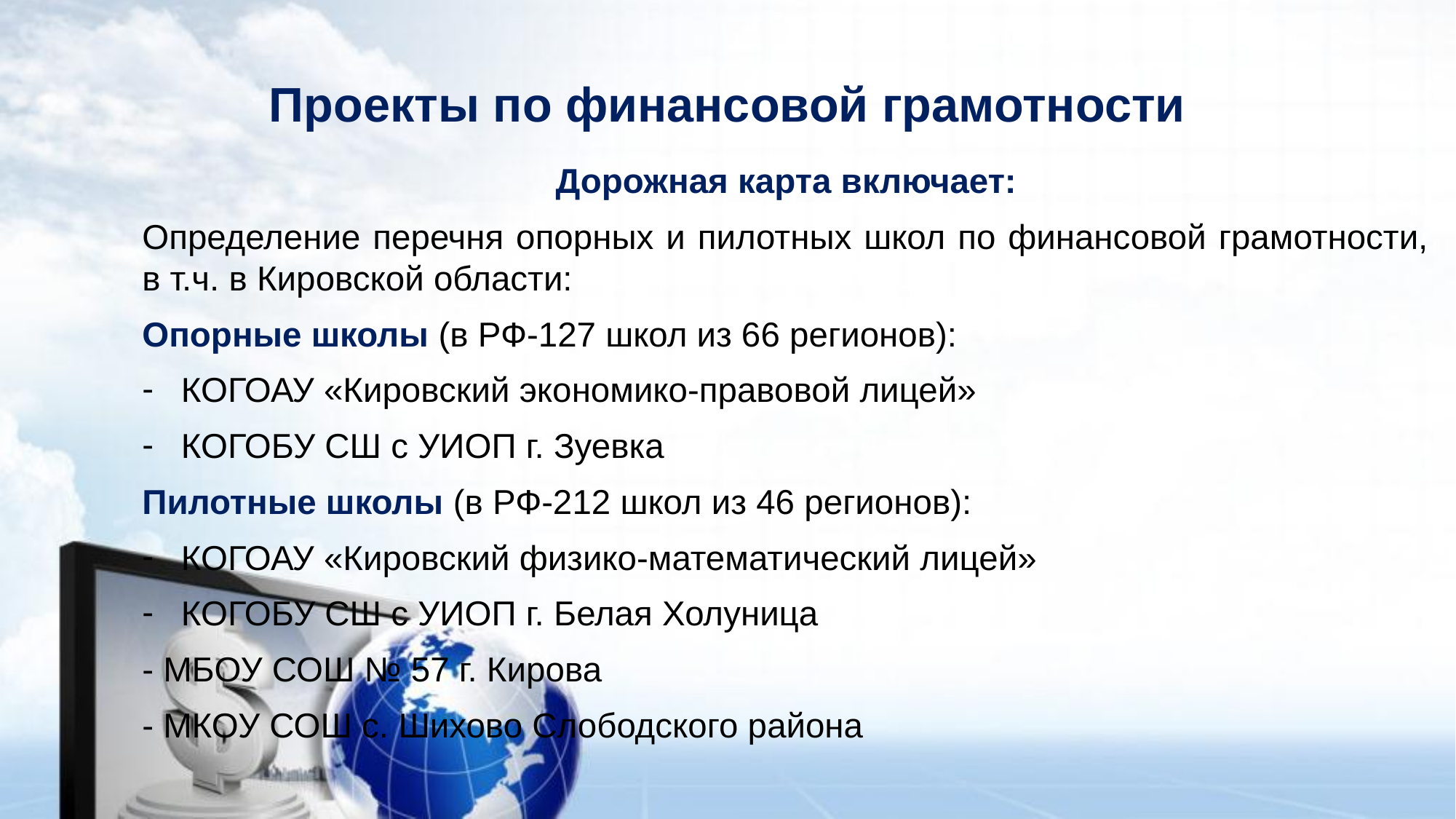

# Проекты по финансовой грамотности
Дорожная карта включает:
Определение перечня опорных и пилотных школ по финансовой грамотности, в т.ч. в Кировской области:
Опорные школы (в РФ-127 школ из 66 регионов):
КОГОАУ «Кировский экономико-правовой лицей»
КОГОБУ СШ с УИОП г. Зуевка
Пилотные школы (в РФ-212 школ из 46 регионов):
КОГОАУ «Кировский физико-математический лицей»
КОГОБУ СШ с УИОП г. Белая Холуница
- МБОУ СОШ № 57 г. Кирова
- МКОУ СОШ с. Шихово Слободского района